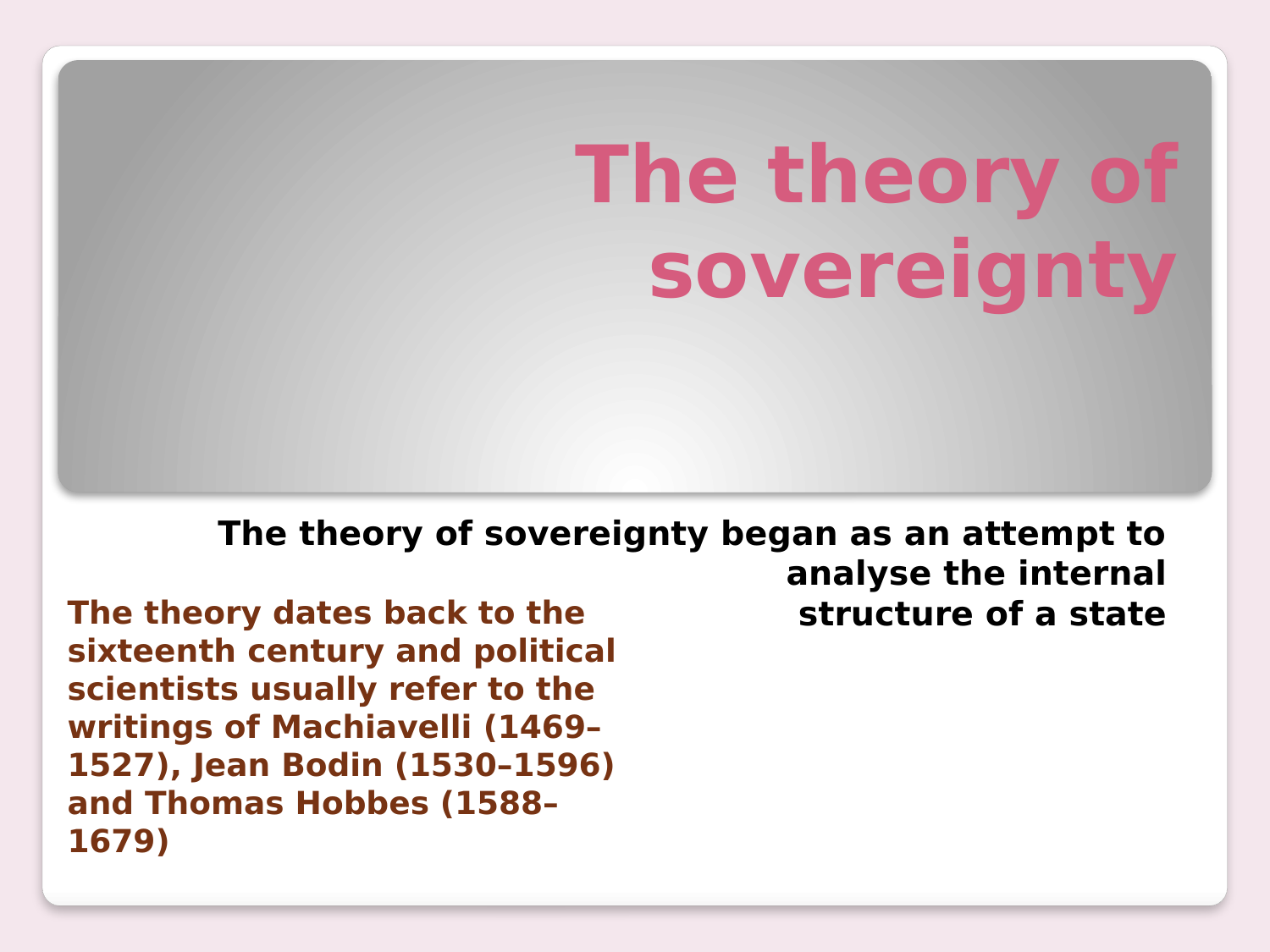

# The theory of sovereignty
The theory of sovereignty began as an attempt to analyse the internal
structure of a state

The theory dates back to the sixteenth century and political scientists usually refer to the writings of Machiavelli (1469– 1527), Jean Bodin (1530–1596) and Thomas Hobbes (1588– 1679)